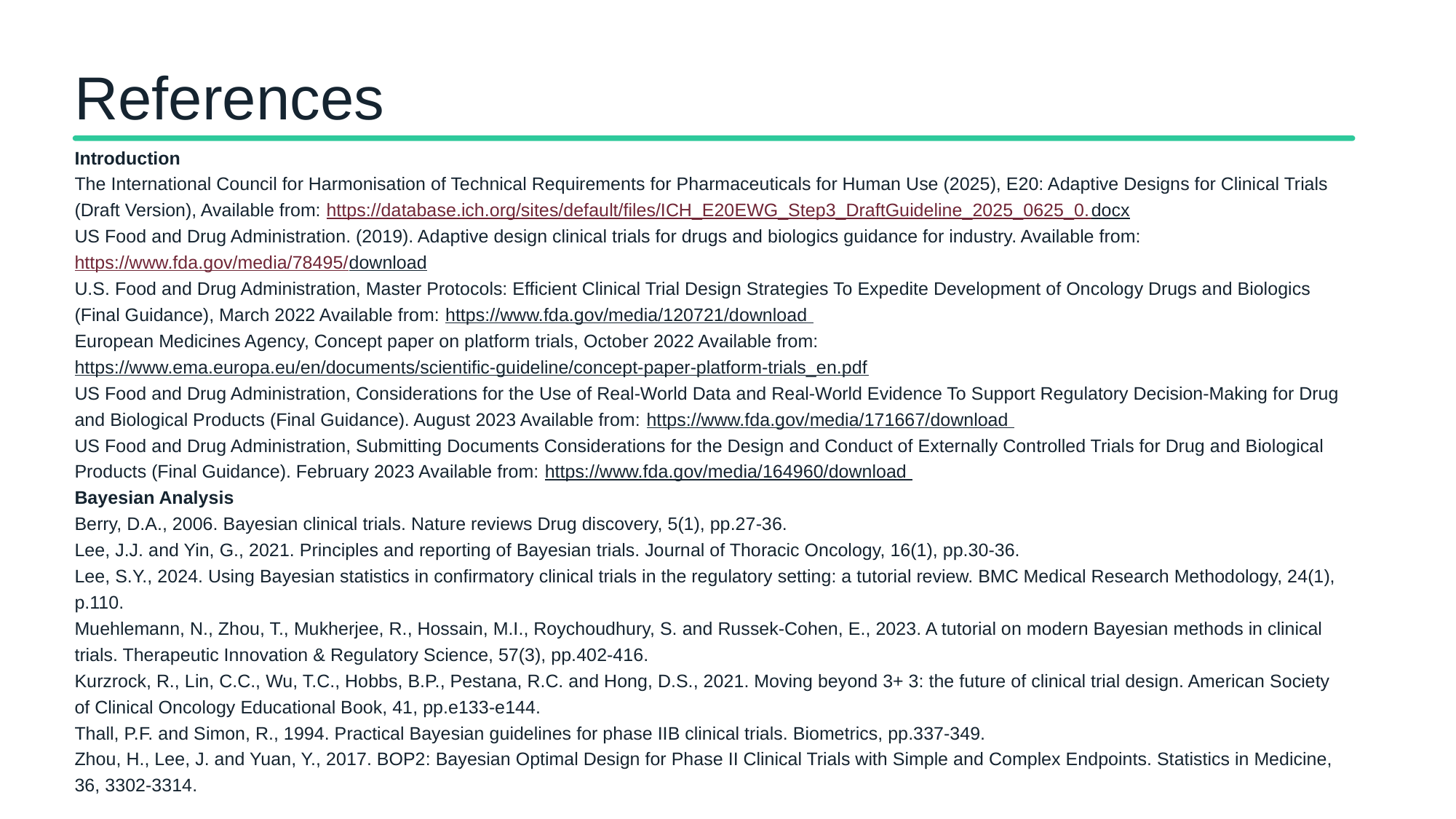

References
Introduction
The International Council for Harmonisation of Technical Requirements for Pharmaceuticals for Human Use (2025), E20: Adaptive Designs for Clinical Trials (Draft Version), Available from: https://database.ich.org/sites/default/files/ICH_E20EWG_Step3_DraftGuideline_2025_0625_0.docx
US Food and Drug Administration. (2019). Adaptive design clinical trials for drugs and biologics guidance for industry. Available from: https://www.fda.gov/media/78495/download
U.S. Food and Drug Administration, Master Protocols: Efficient Clinical Trial Design Strategies To Expedite Development of Oncology Drugs and Biologics (Final Guidance), March 2022 Available from: https://www.fda.gov/media/120721/download
European Medicines Agency, Concept paper on platform trials, October 2022 Available from: https://www.ema.europa.eu/en/documents/scientific-guideline/concept-paper-platform-trials_en.pdf
US Food and Drug Administration, Considerations for the Use of Real-World Data and Real-World Evidence To Support Regulatory Decision-Making for Drug and Biological Products (Final Guidance). August 2023 Available from: https://www.fda.gov/media/171667/download
US Food and Drug Administration, Submitting Documents Considerations for the Design and Conduct of Externally Controlled Trials for Drug and Biological Products (Final Guidance). February 2023 Available from: https://www.fda.gov/media/164960/download
Bayesian Analysis
Berry, D.A., 2006. Bayesian clinical trials. Nature reviews Drug discovery, 5(1), pp.27-36.
Lee, J.J. and Yin, G., 2021. Principles and reporting of Bayesian trials. Journal of Thoracic Oncology, 16(1), pp.30-36.
Lee, S.Y., 2024. Using Bayesian statistics in confirmatory clinical trials in the regulatory setting: a tutorial review. BMC Medical Research Methodology, 24(1), p.110.
Muehlemann, N., Zhou, T., Mukherjee, R., Hossain, M.I., Roychoudhury, S. and Russek-Cohen, E., 2023. A tutorial on modern Bayesian methods in clinical trials. Therapeutic Innovation & Regulatory Science, 57(3), pp.402-416.
Kurzrock, R., Lin, C.C., Wu, T.C., Hobbs, B.P., Pestana, R.C. and Hong, D.S., 2021. Moving beyond 3+ 3: the future of clinical trial design. American Society of Clinical Oncology Educational Book, 41, pp.e133-e144.
Thall, P.F. and Simon, R., 1994. Practical Bayesian guidelines for phase IIB clinical trials. Biometrics, pp.337-349.
Zhou, H., Lee, J. and Yuan, Y., 2017. BOP2: Bayesian Optimal Design for Phase II Clinical Trials with Simple and Complex Endpoints. Statistics in Medicine, 36, 3302-3314.